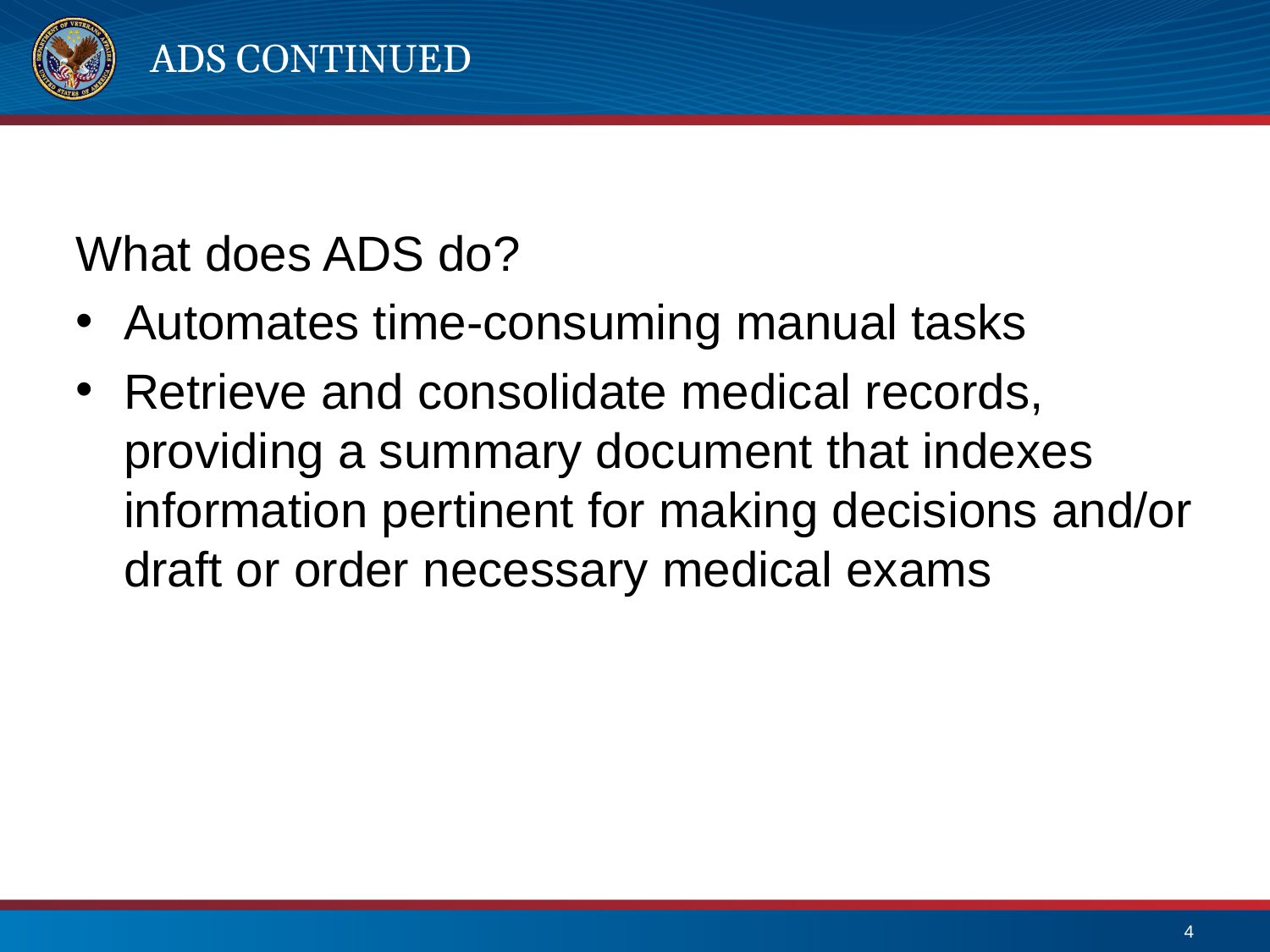

# ADS Continued

What does ADS do?
Automates time-consuming manual tasks
Retrieve and consolidate medical records, providing a summary document that indexes information pertinent for making decisions and/or draft or order necessary medical exams
4